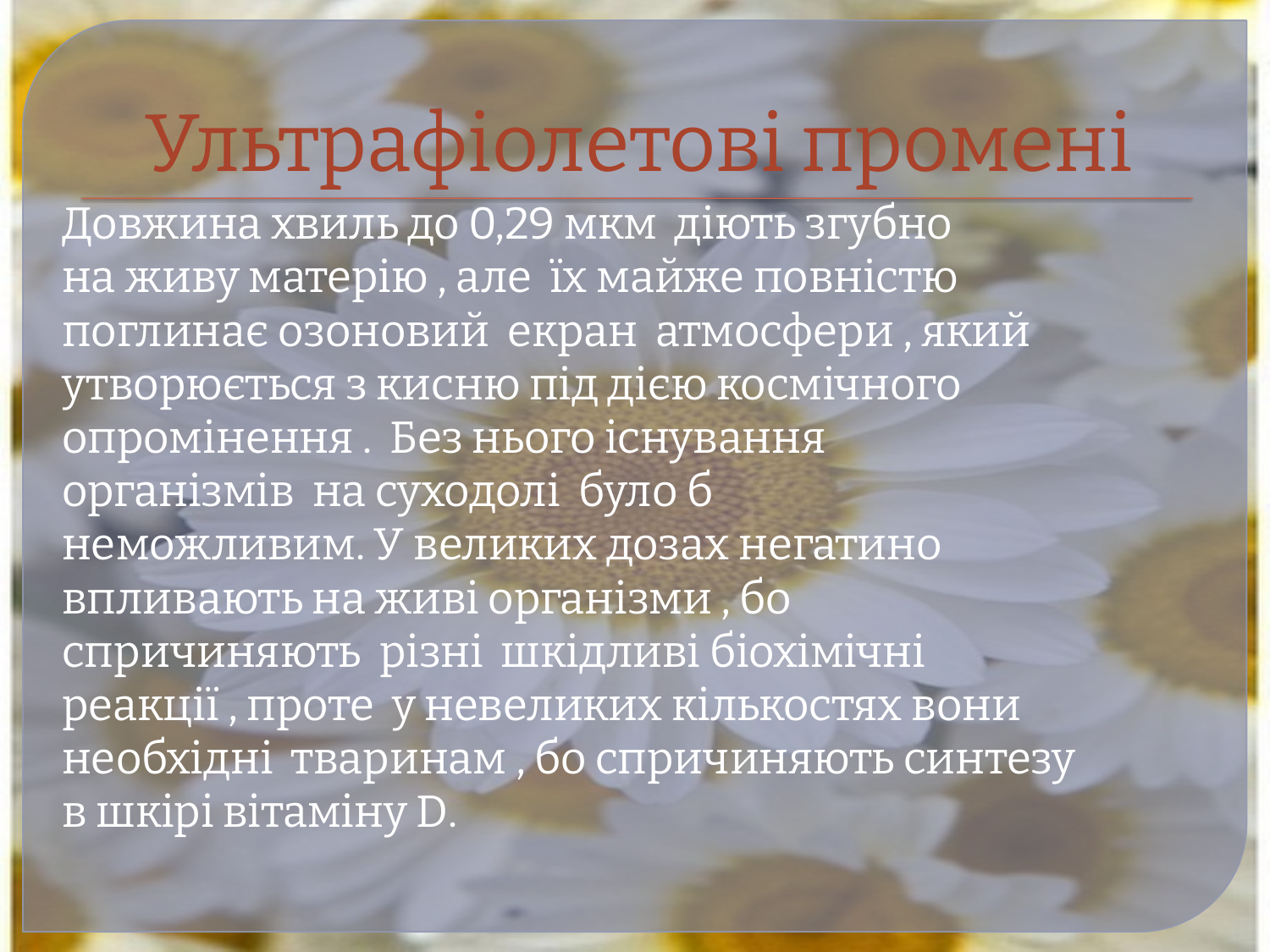

# Ультрафіолетові промені
Довжина хвиль до 0,29 мкм  діють згубно
на живу матерію , але  їх майже повністю
поглинає озоновий  екран  атмосфери , який
утворюється з кисню під дією космічного
опромінення .  Без нього існування
організмів  на суходолі  було б
неможливим. У великих дозах негатино
впливають на живі організми , бо
спричиняють  різні  шкідливі біохімічні
реакції , проте  у невеликих кількостях вони
необхідні  тваринам , бо спричиняють синтезу
в шкірі вітаміну D.